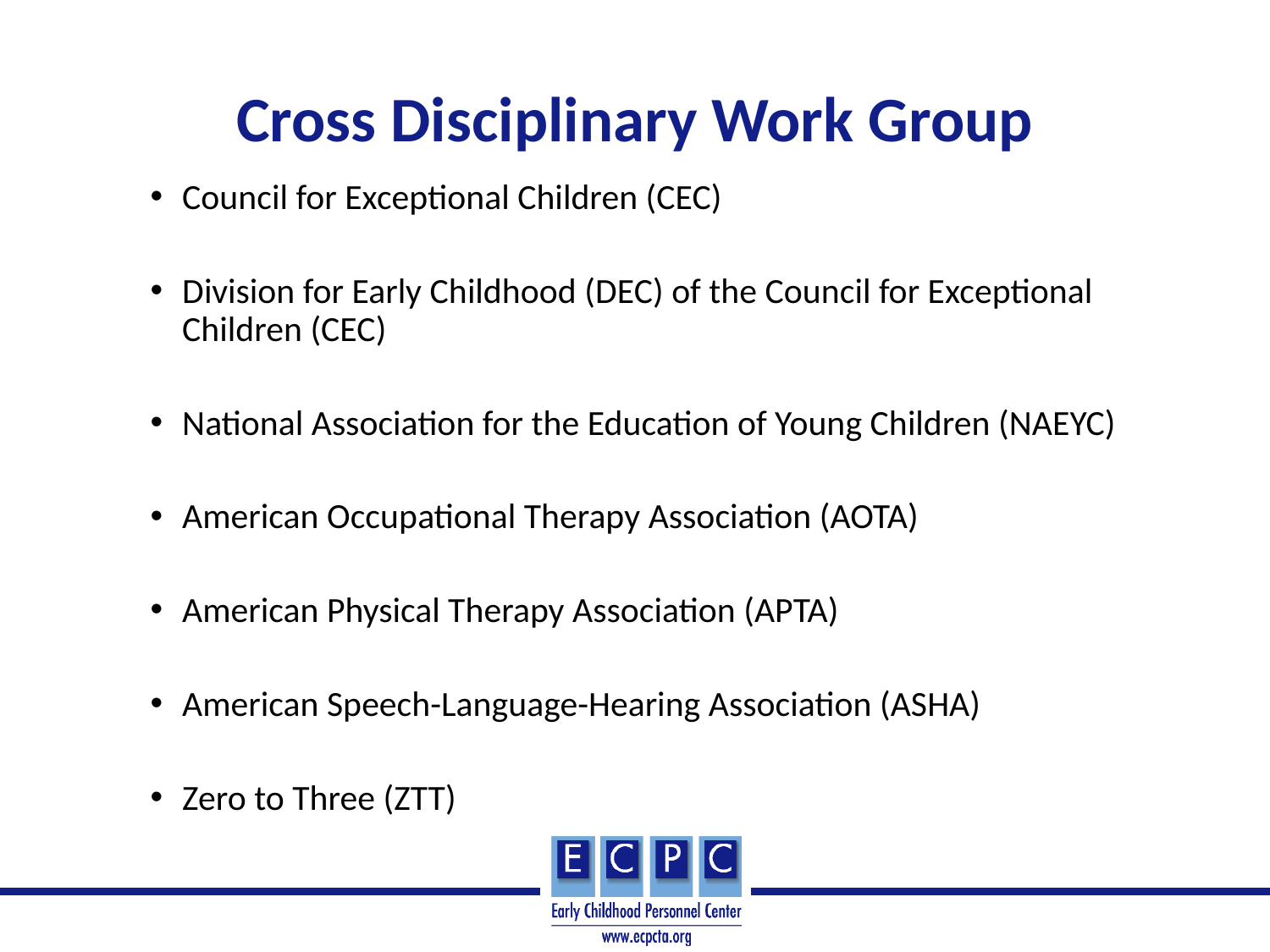

# Cross Disciplinary Work Group
Council for Exceptional Children (CEC)

Division for Early Childhood (DEC) of the Council for Exceptional Children (CEC)

National Association for the Education of Young Children (NAEYC)

American Occupational Therapy Association (AOTA)

American Physical Therapy Association (APTA)

American Speech-Language-Hearing Association (ASHA)

Zero to Three (ZTT)